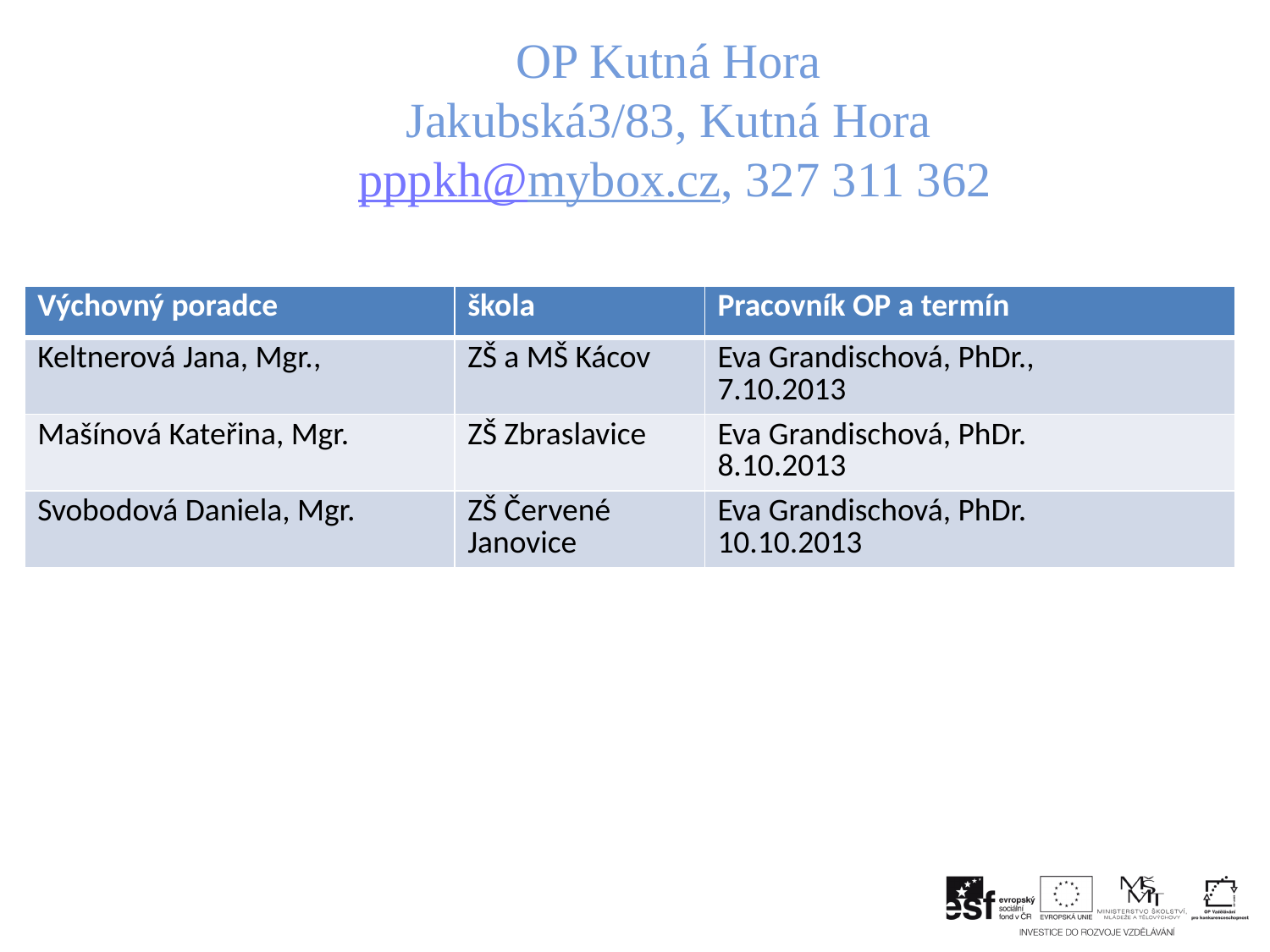

# OP Kutná Hora Jakubská3/83, Kutná Hora pppkh@mybox.cz, 327 311 362

| Výchovný poradce | škola | Pracovník OP a termín |
| --- | --- | --- |
| Keltnerová Jana, Mgr., | ZŠ a MŠ Kácov | Eva Grandischová, PhDr., 7.10.2013 |
| Mašínová Kateřina, Mgr. | ZŠ Zbraslavice | Eva Grandischová, PhDr. 8.10.2013 |
| Svobodová Daniela, Mgr. | ZŠ Červené Janovice | Eva Grandischová, PhDr. 10.10.2013 |